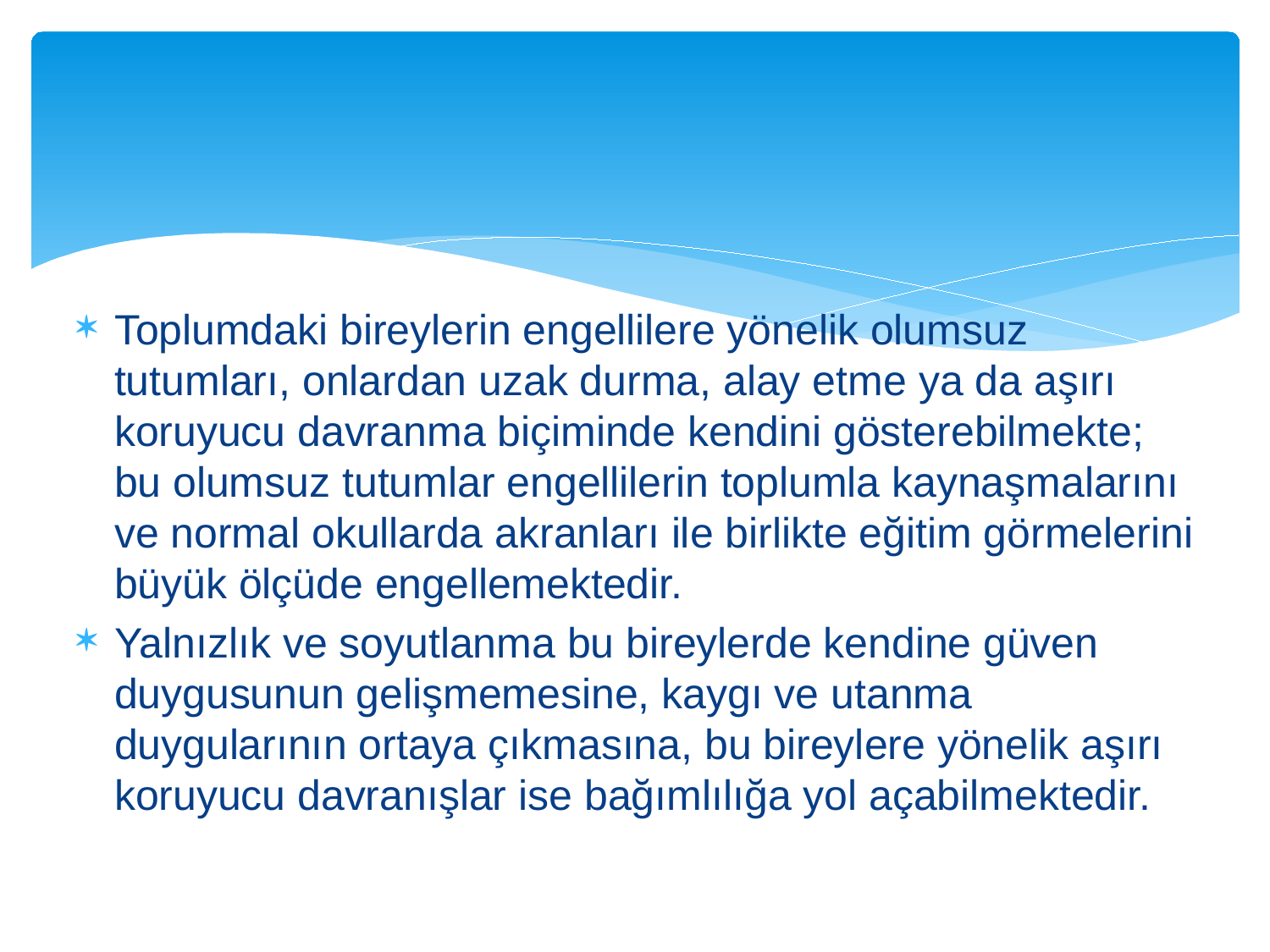

#
Toplumdaki bireylerin engellilere yönelik olumsuz tutumları, onlardan uzak durma, alay etme ya da aşırı koruyucu davranma biçiminde kendini gösterebilmekte; bu olumsuz tutumlar engellilerin toplumla kaynaşmalarını ve normal okullarda akranları ile birlikte eğitim görmelerini büyük ölçüde engellemektedir.
Yalnızlık ve soyutlanma bu bireylerde kendine güven duygusunun gelişmemesine, kaygı ve utanma duygularının ortaya çıkmasına, bu bireylere yönelik aşırı koruyucu davranışlar ise bağımlılığa yol açabilmektedir.